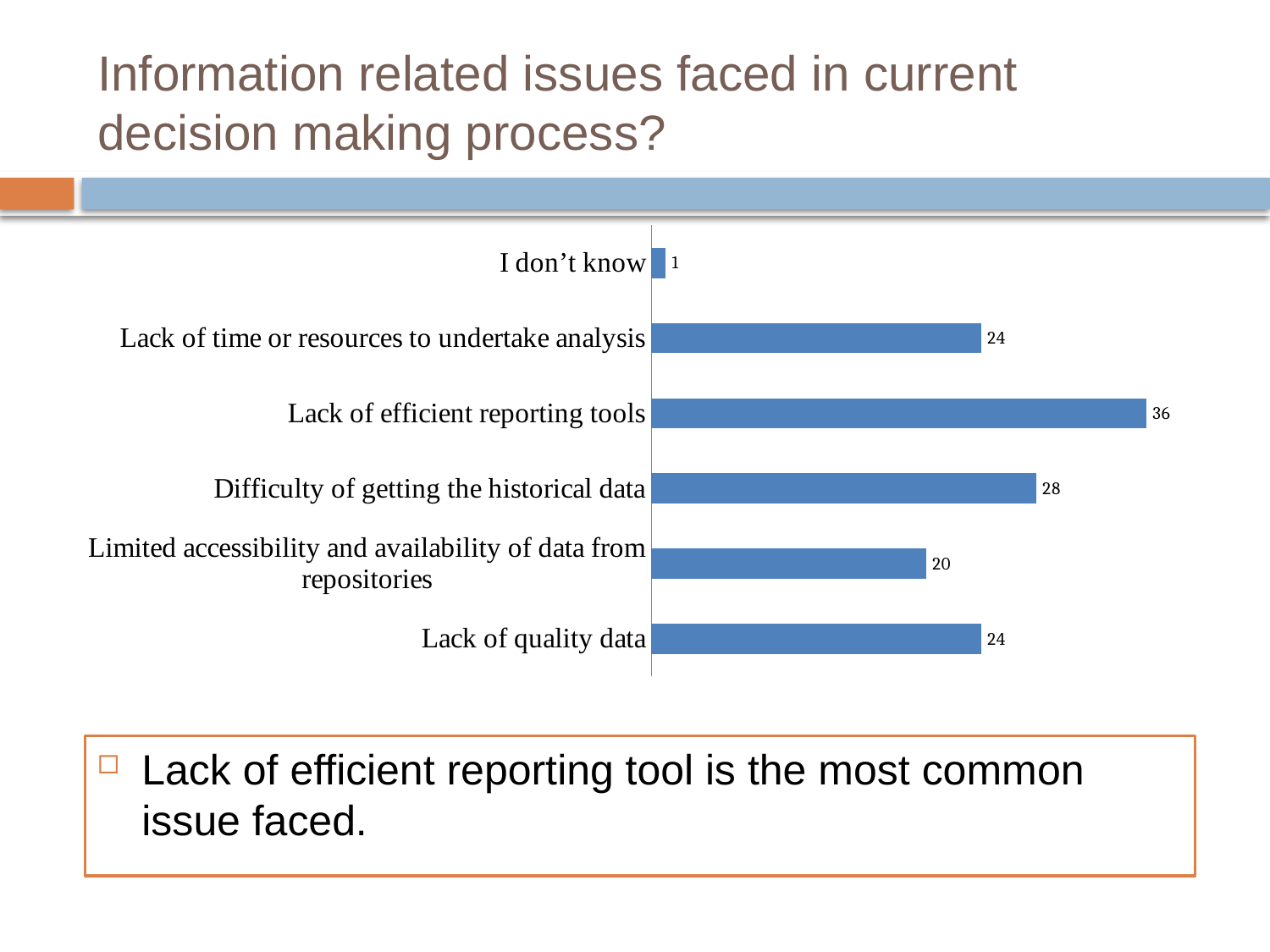

# Information related issues faced in current decision making process?

### Chart

| Category |  |
|---|---|
| Lack of quality data | 24.0 |
| Limited accessibility and availability of data from repositories | 20.0 |
| Difficulty of getting the historical data | 28.0 |
| Lack of efficient reporting tools | 36.0 |
| Lack of time or resources to undertake analysis | 24.0 |
| I don’t know | 1.0 |
Lack of efficient reporting tool is the most common issue faced.